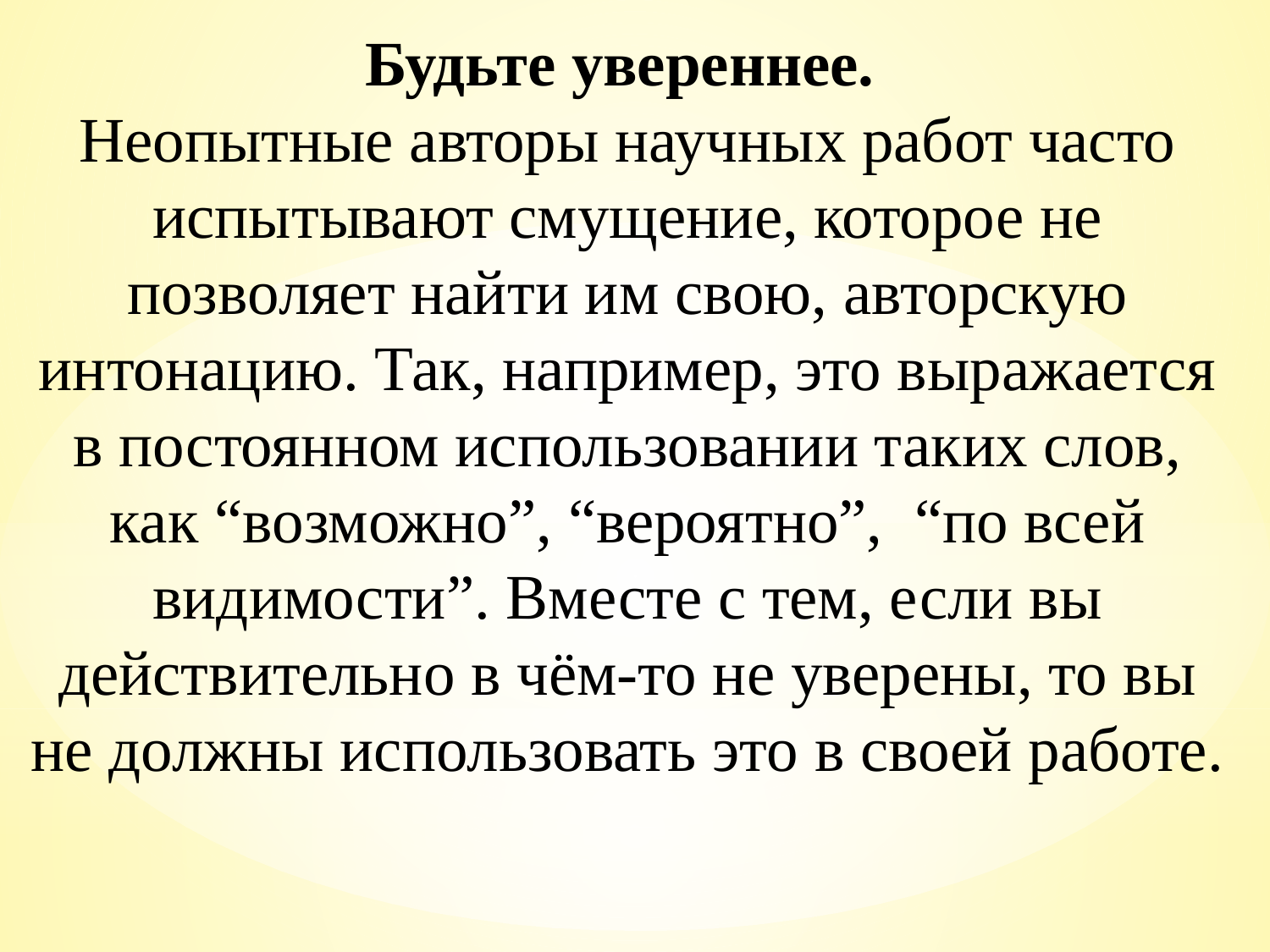

Будьте увереннее.
Неопытные авторы научных работ часто испытывают смущение, которое не позволяет найти им свою, авторскую интонацию. Так, например, это выражается в постоянном использовании таких слов, как “возможно”, “вероятно”,  “по всей видимости”. Вместе с тем, если вы действительно в чём-то не уверены, то вы не должны использовать это в своей работе.